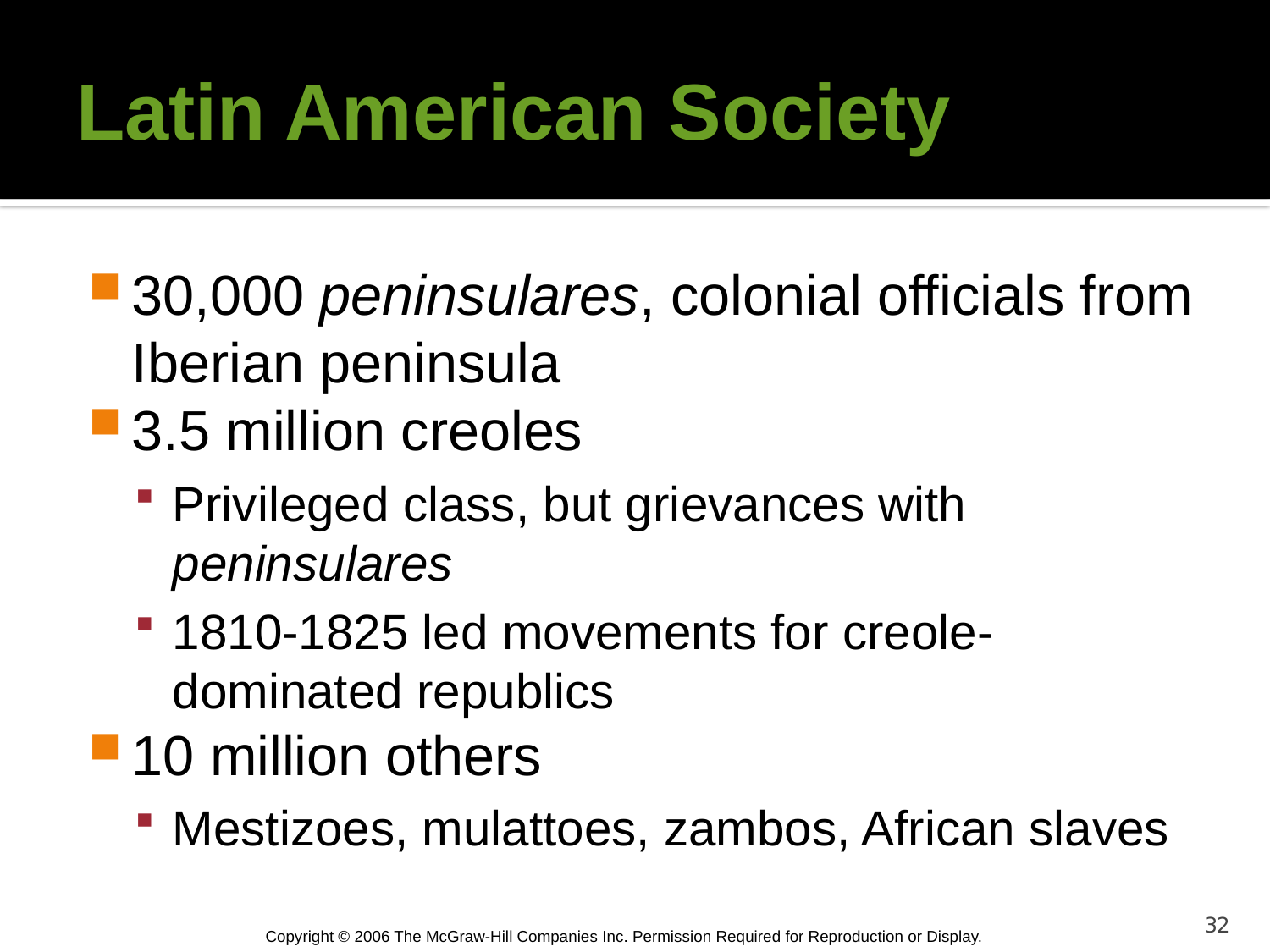

# Latin American Society
30,000 peninsulares, colonial officials from Iberian peninsula
3.5 million creoles
Privileged class, but grievances with peninsulares
1810-1825 led movements for creole-dominated republics
10 million others
Mestizoes, mulattoes, zambos, African slaves

32